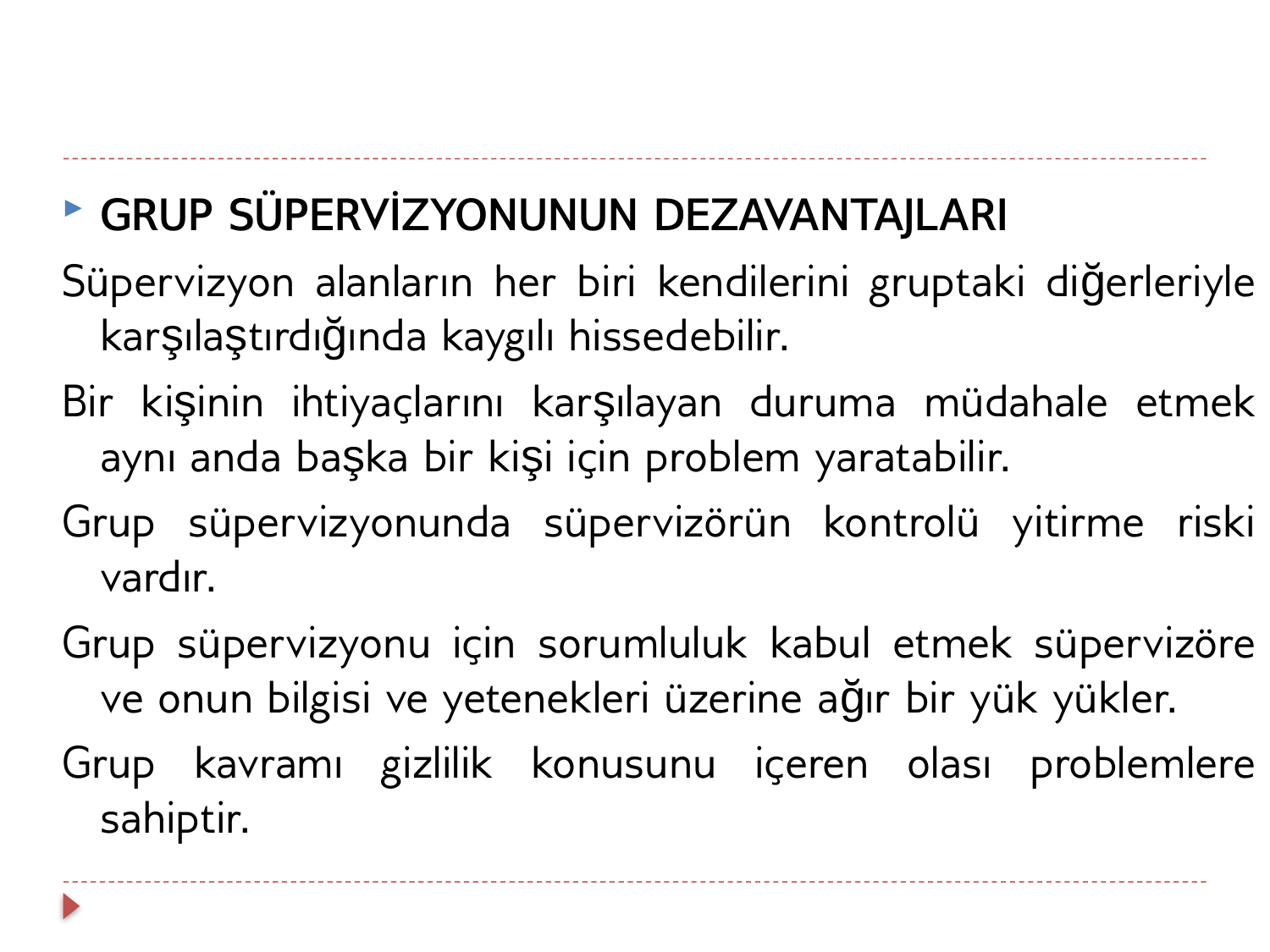

GRUP SÜPERVİZYONUNUN DEZAVANTAJLARI
Süpervizyon alanların her biri kendilerini gruptaki diğerleriyle karşılaştırdığında kaygılı hissedebilir.
Bir kişinin ihtiyaçlarını karşılayan duruma müdahale etmek aynı anda başka bir kişi için problem yaratabilir.
Grup süpervizyonunda süpervizörün kontrolü yitirme riski vardır.
Grup süpervizyonu için sorumluluk kabul etmek süpervizöre ve onun bilgisi ve yetenekleri üzerine ağır bir yük yükler.
Grup kavramı gizlilik konusunu içeren olası problemlere sahiptir.